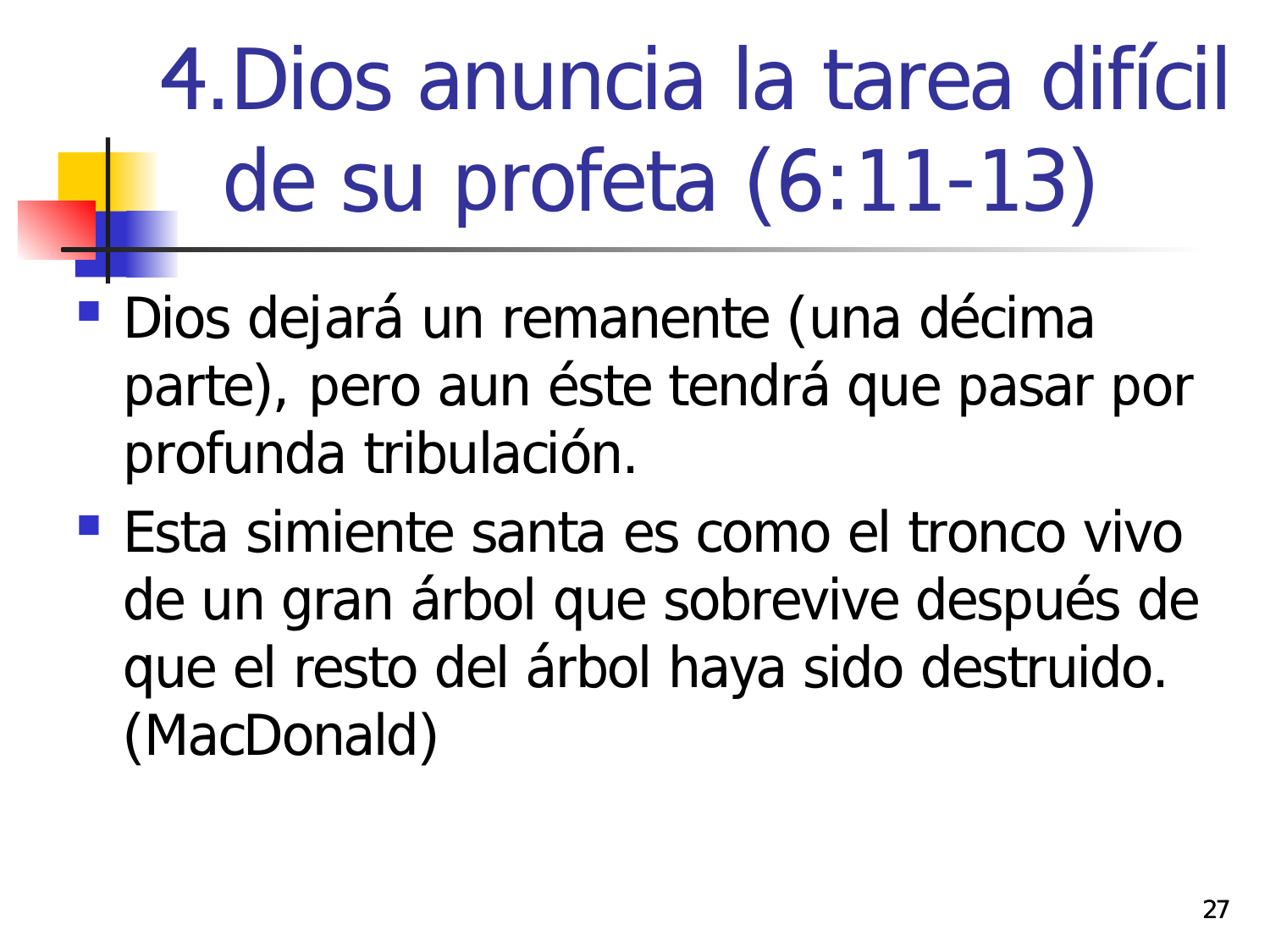

# Dios anuncia la tarea difícil de su profeta (6:11-13)
Dios dejará un remanente (una décima parte), pero aun éste tendrá que pasar por profunda tribulación.
Esta simiente santa es como el tronco vivo de un gran árbol que sobrevive después de que el resto del árbol haya sido destruido. (MacDonald)

27
27